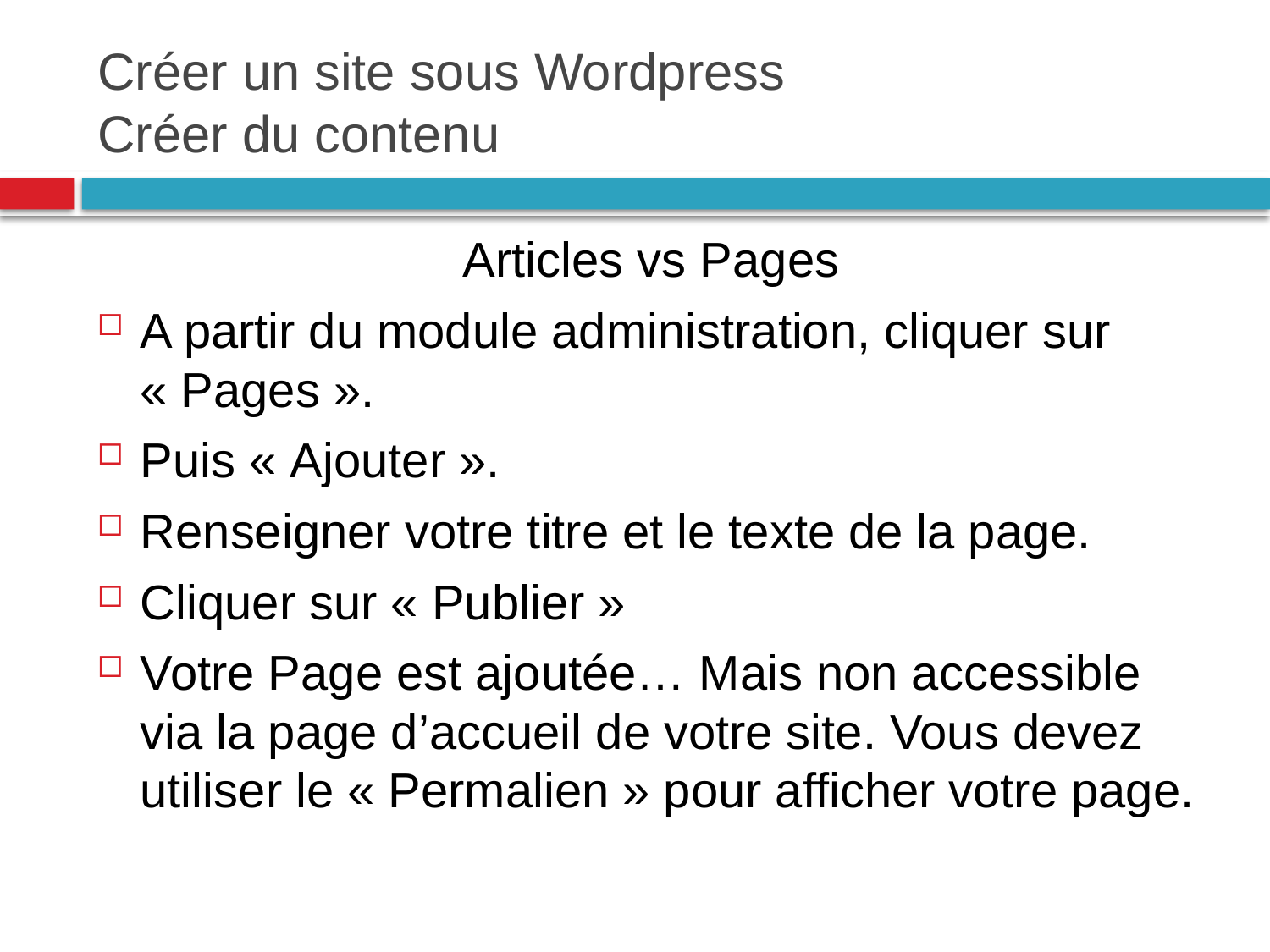

# Créer un site sous Wordpress Créer du contenu
Articles vs Pages
A partir du module administration, cliquer sur « Pages ».
Puis « Ajouter ».
Renseigner votre titre et le texte de la page.
Cliquer sur « Publier »
Votre Page est ajoutée… Mais non accessible via la page d’accueil de votre site. Vous devez utiliser le « Permalien » pour afficher votre page.